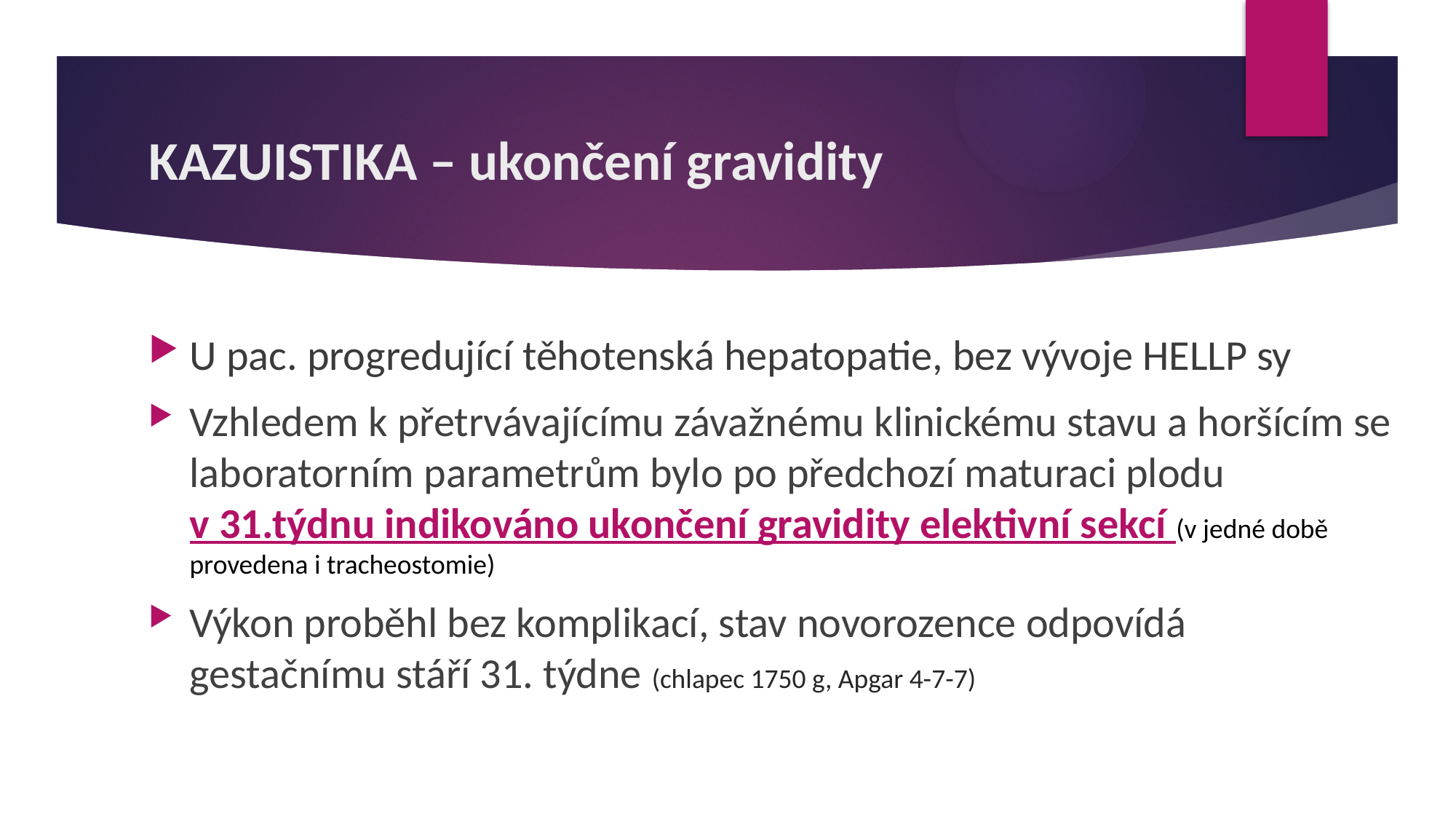

# KAZUISTIKA – ukončení gravidity
U pac. progredující těhotenská hepatopatie, bez vývoje HELLP sy
Vzhledem k přetrvávajícímu závažnému klinickému stavu a horšícím se laboratorním parametrům bylo po předchozí maturaci plodu v 31.týdnu indikováno ukončení gravidity elektivní sekcí (v jedné době provedena i tracheostomie)
Výkon proběhl bez komplikací, stav novorozence odpovídá gestačnímu stáří 31. týdne (chlapec 1750 g, Apgar 4-7-7)